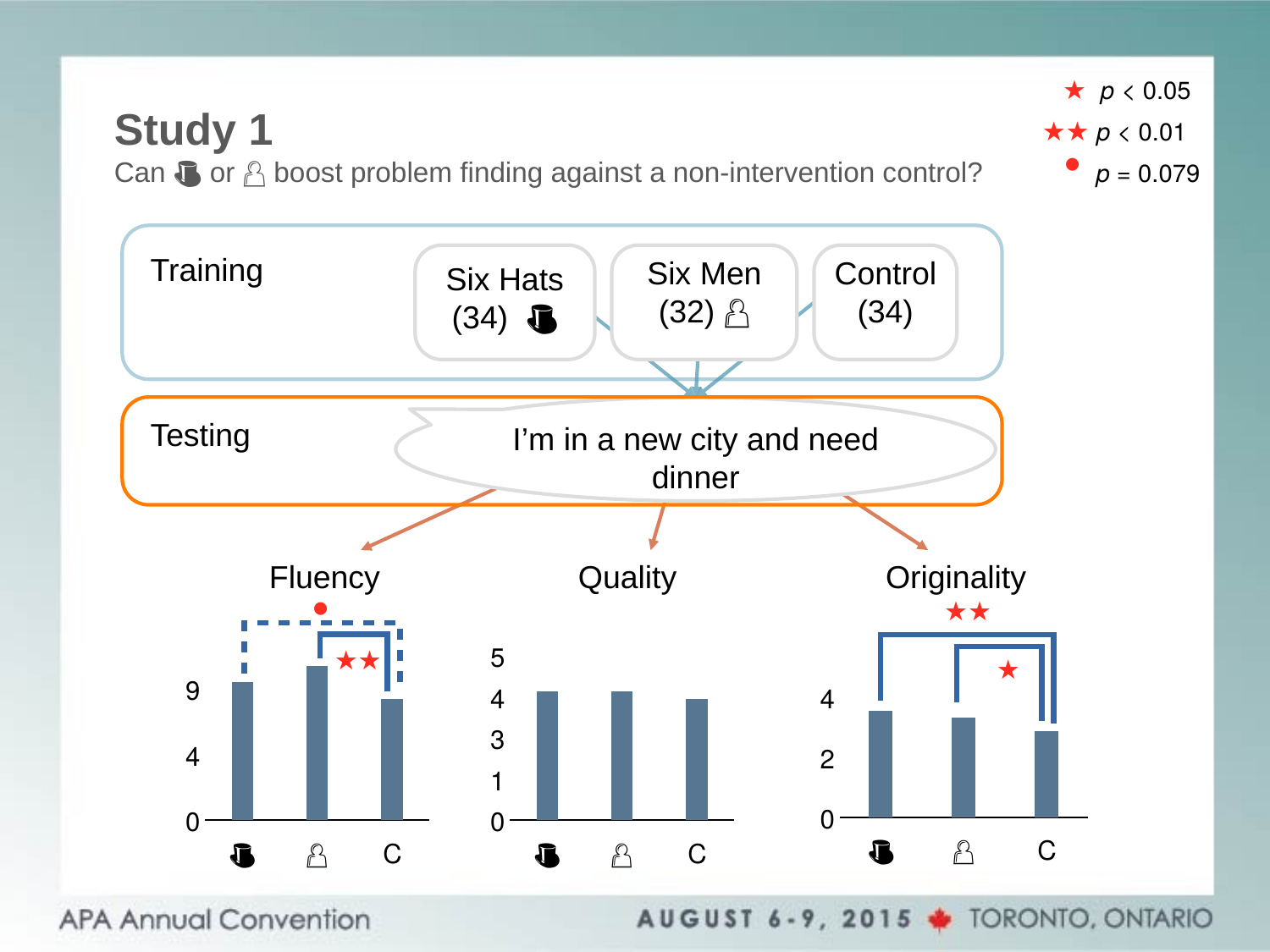

★ p < 0.05
Study 1
Can 🎩 or 👤 boost problem finding against a non-intervention control?
★★ p < 0.01
• p = 0.079

Training
Six Hats (34)  🎩
Six Men (32) 👤
Control
(34)

I’m in a new city and need dinner
Testing
Fluency
Quality
Originality
•
★★

### Chart:

| Category | Fluency |
|---|---|
| 🎩 | 9.239999999999998 |
| 👤 | 10.34 |
| C | 8.12 |

### Chart:

| Category | Quality |
|---|---|
| 🎩 | 3.93 |
| 👤 | 3.92 |
| C | 3.69 |

★★

### Chart:

| Category | Originality |
|---|---|
| 🎩 | 3.54 |
| 👤 | 3.33 |
| C | 2.87 |
★

Study 1: Six Hats vs Six Men vs Control
Task: Problem construction scenario: ‘I’m in a new city and need dinner’
Six Hats (metaphorical ‘creativity’ caps); Six Men (qustion words)
Compared to control, tols helped originality and fluency, not quality